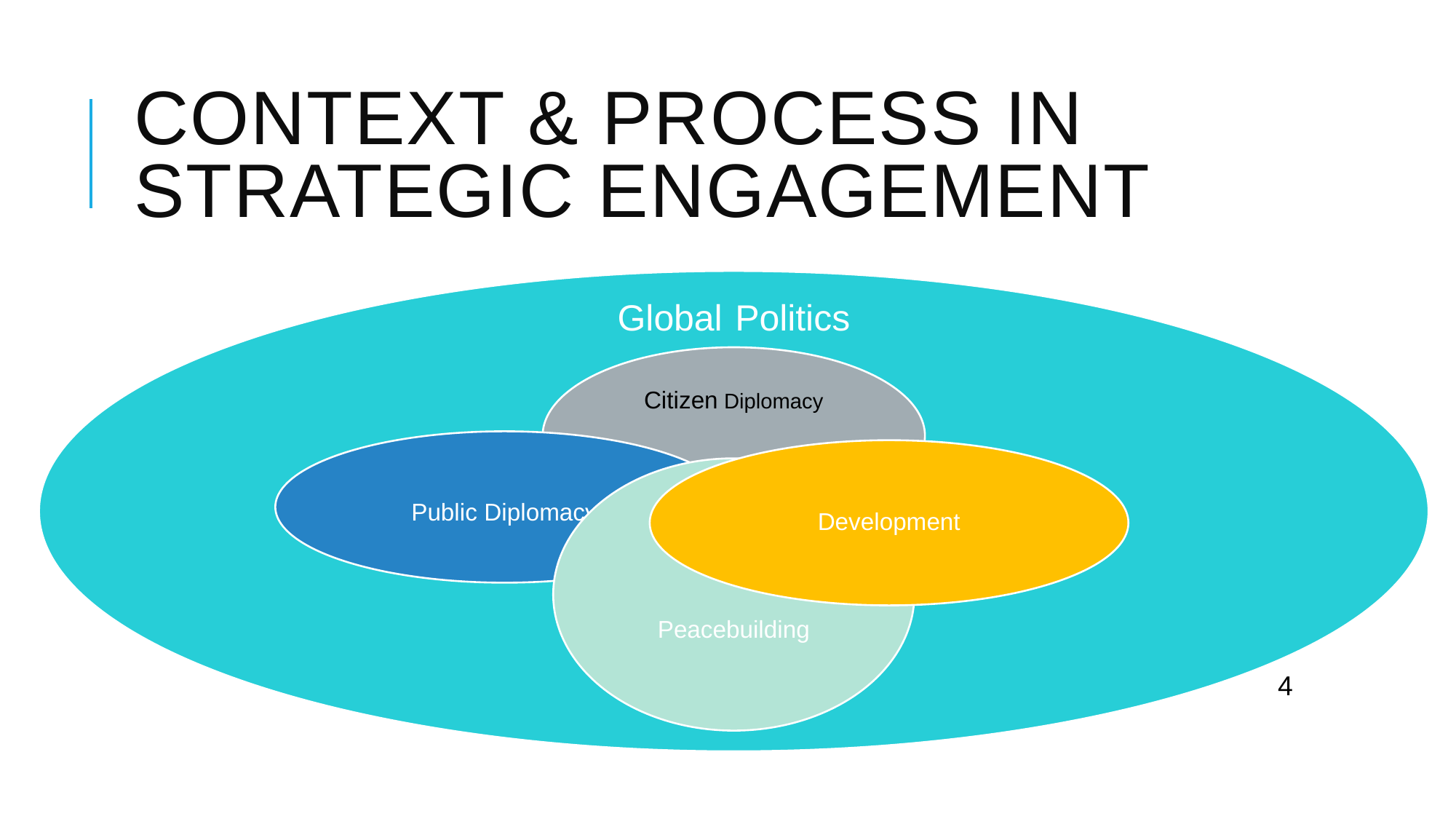

# Context & Process in Strategic Engagement
Global  Politics

Citizen Diplomacy

Public Diplomacy

Peacebuilding
Development
4